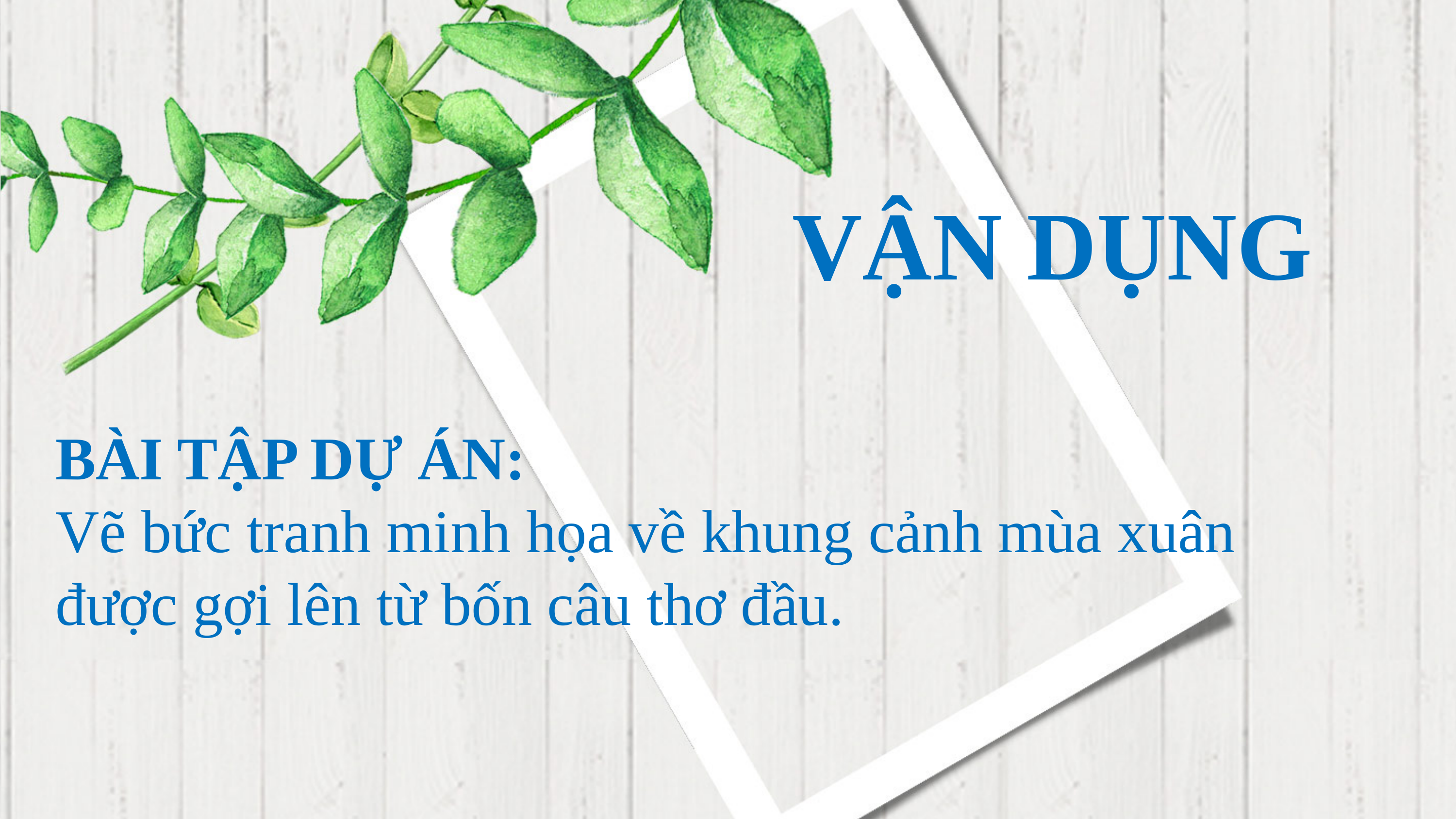

VẬN DỤNG
BÀI TẬP DỰ ÁN:
Vẽ bức tranh minh họa về khung cảnh mùa xuân được gợi lên từ bốn câu thơ đầu.